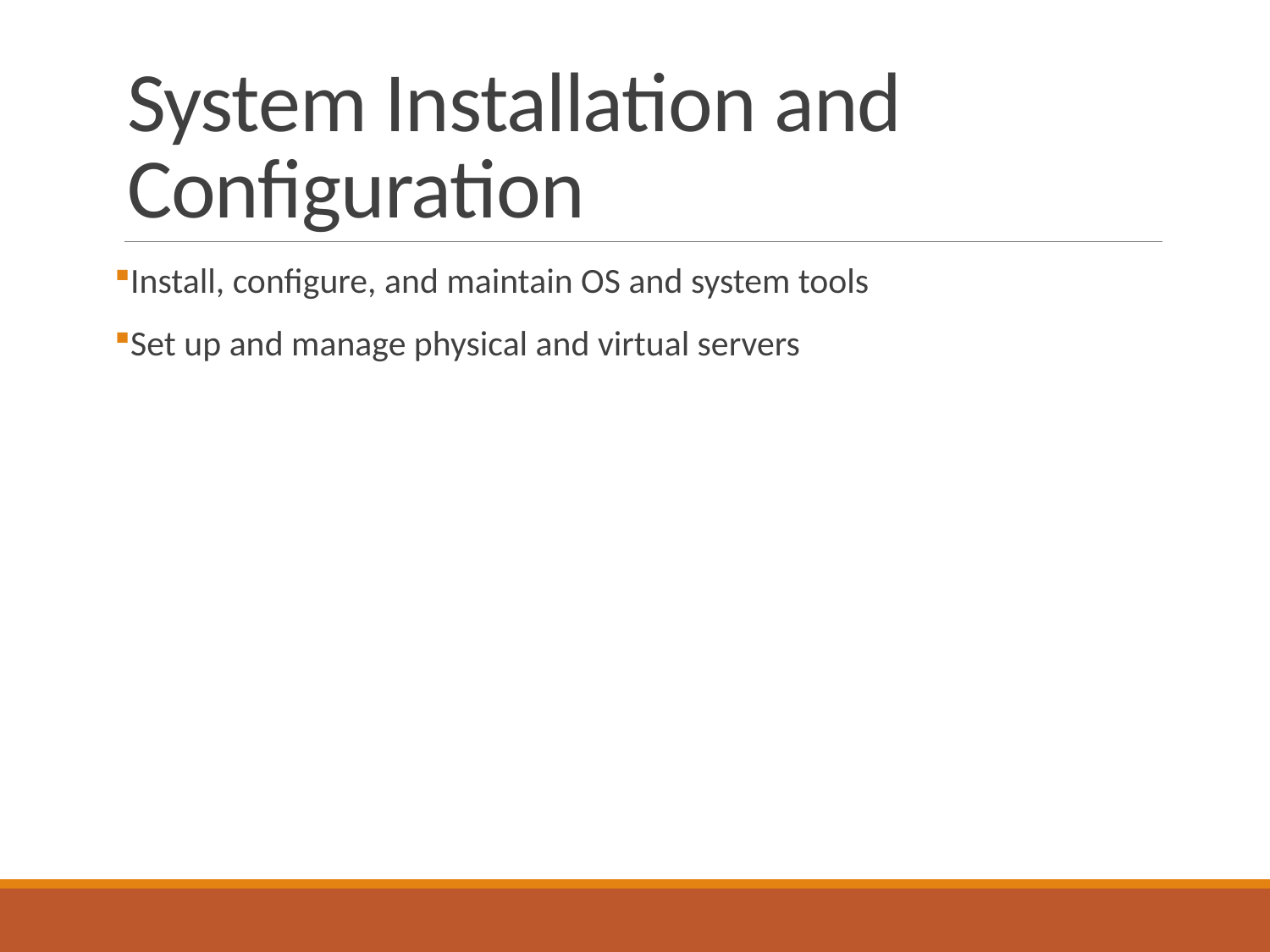

# System Installation and Configuration
Install, configure, and maintain OS and system tools
Set up and manage physical and virtual servers